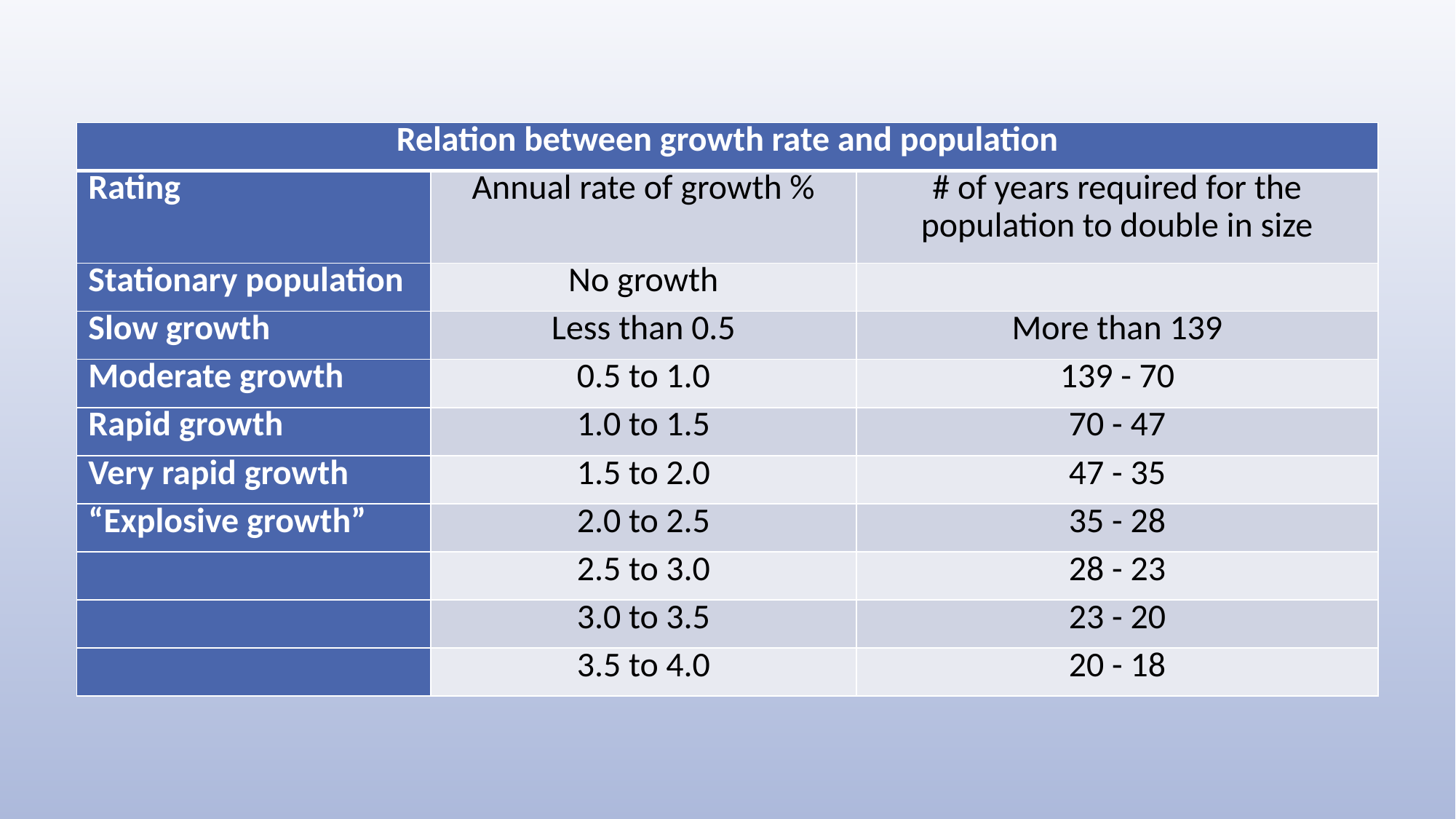

| Relation between growth rate and population |  |  |
| --- | --- | --- |
| Rating | Annual rate of growth % | # of years required for the population to double in size |
| Stationary population | No growth |  |
| Slow growth | Less than 0.5 | More than 139 |
| Moderate growth | 0.5 to 1.0 | 139 - 70 |
| Rapid growth | 1.0 to 1.5 | 70 - 47 |
| Very rapid growth | 1.5 to 2.0 | 47 - 35 |
| “Explosive growth” | 2.0 to 2.5 | 35 - 28 |
|  | 2.5 to 3.0 | 28 - 23 |
|  | 3.0 to 3.5 | 23 - 20 |
|  | 3.5 to 4.0 | 20 - 18 |